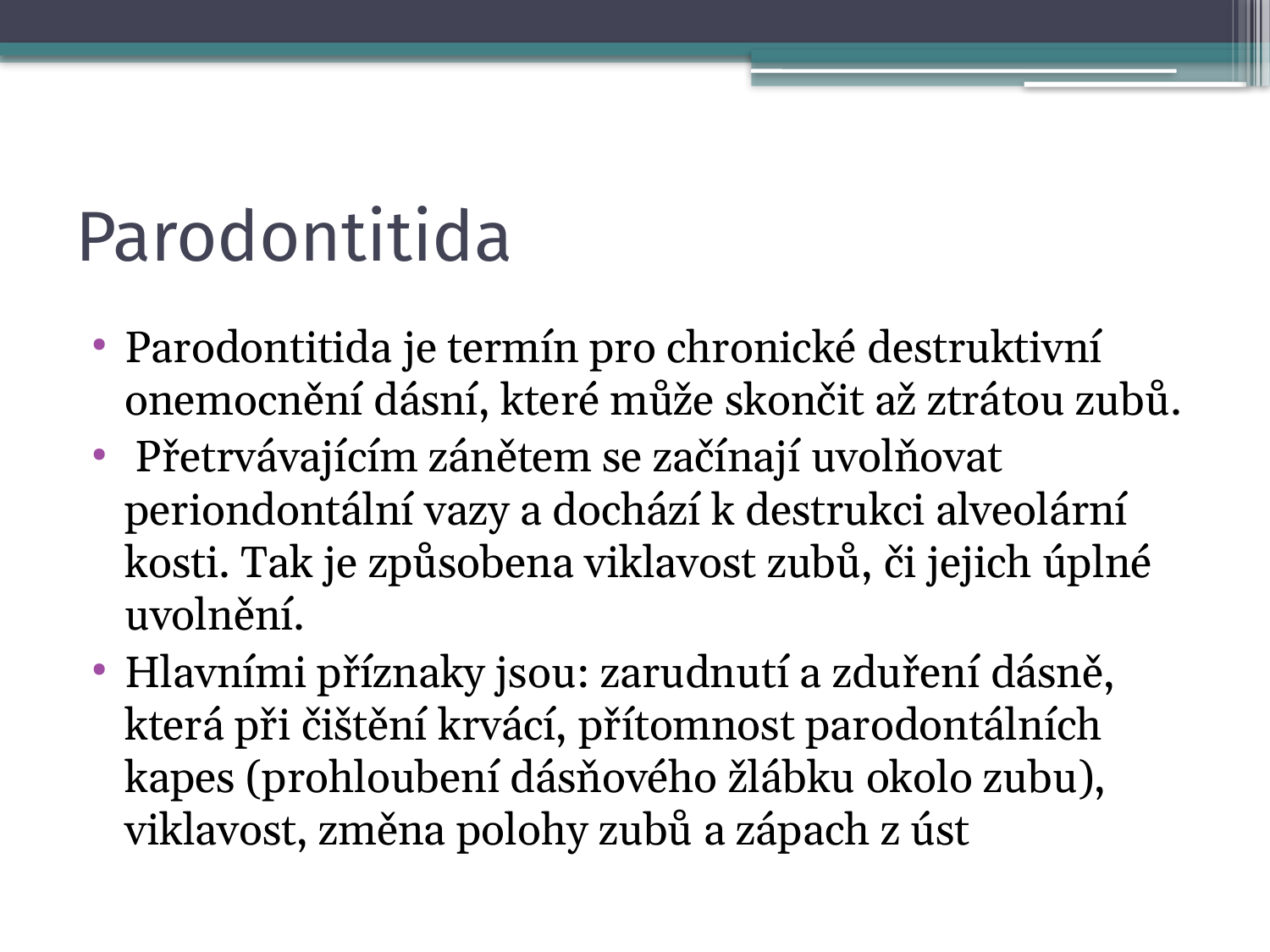

# Parodontitida
Parodontitida je termín pro chronické destruktivní onemocnění dásní, které může skončit až ztrátou zubů.
 Přetrvávajícím zánětem se začínají uvolňovat periondontální vazy a dochází k destrukci alveolární kosti. Tak je způsobena viklavost zubů, či jejich úplné uvolnění.
Hlavními příznaky jsou: zarudnutí a zduření dásně, která při čištění krvácí, přítomnost parodontálních kapes (prohloubení dásňového žlábku okolo zubu), viklavost, změna polohy zubů a zápach z úst